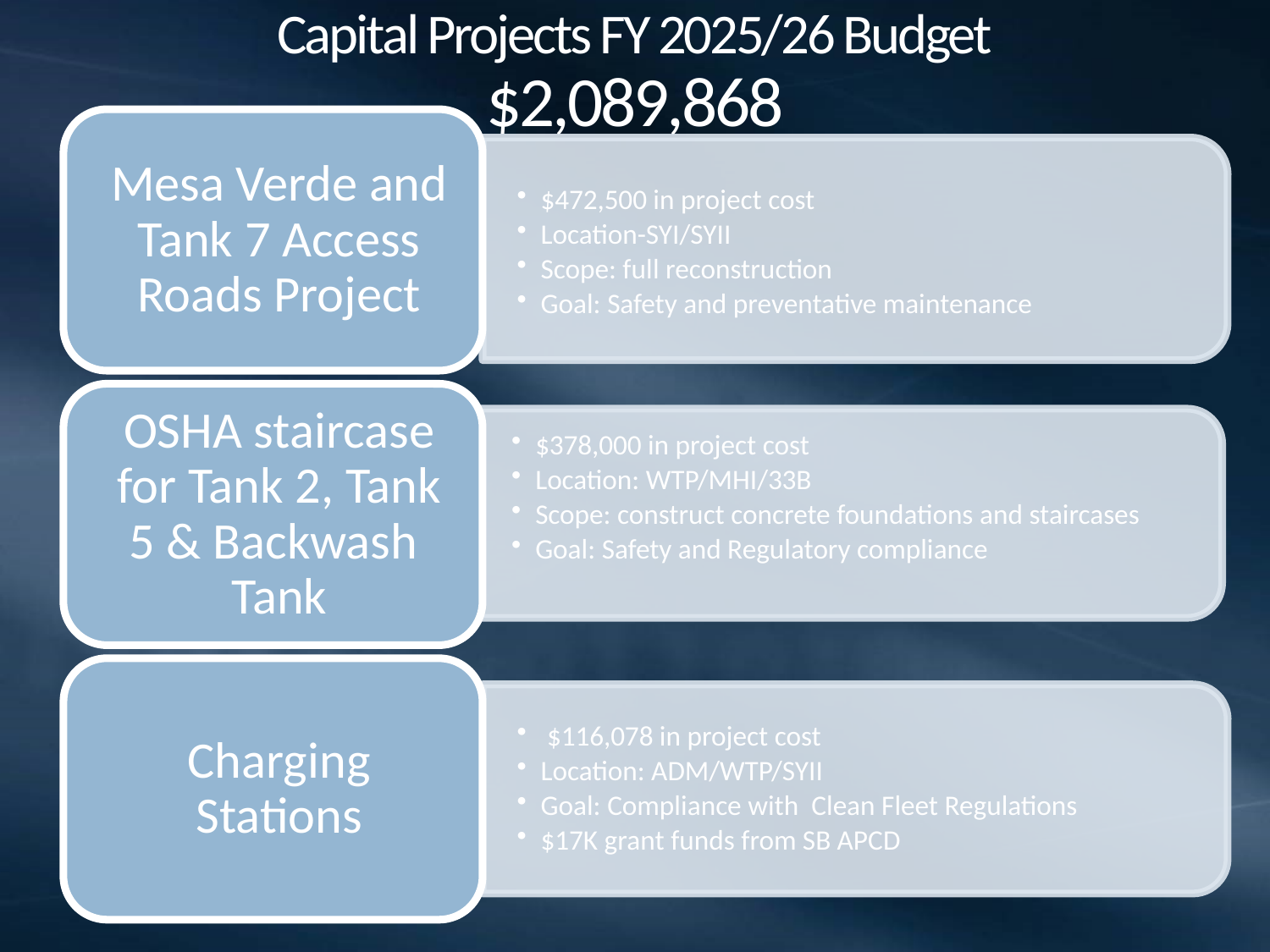

# Capital Projects FY 2025/26 Budget $2,089,868

$472,500 in project cost
Location-SYI/SYII
Scope: full reconstruction
Goal: Safety and preventative maintenance

Mesa Verde and Tank 7 Access Roads Project
$378,000 in project cost
Location: WTP/MHI/33B
Scope: construct concrete foundations and staircases
Goal: Safety and Regulatory compliance

OSHA staircase for Tank 2, Tank 5 & Backwash  Tank
 $116,078 in project cost
Location: ADM/WTP/SYII
Goal: Compliance with  Clean Fleet Regulations
$17K grant funds from SB APCD
Charging Stations